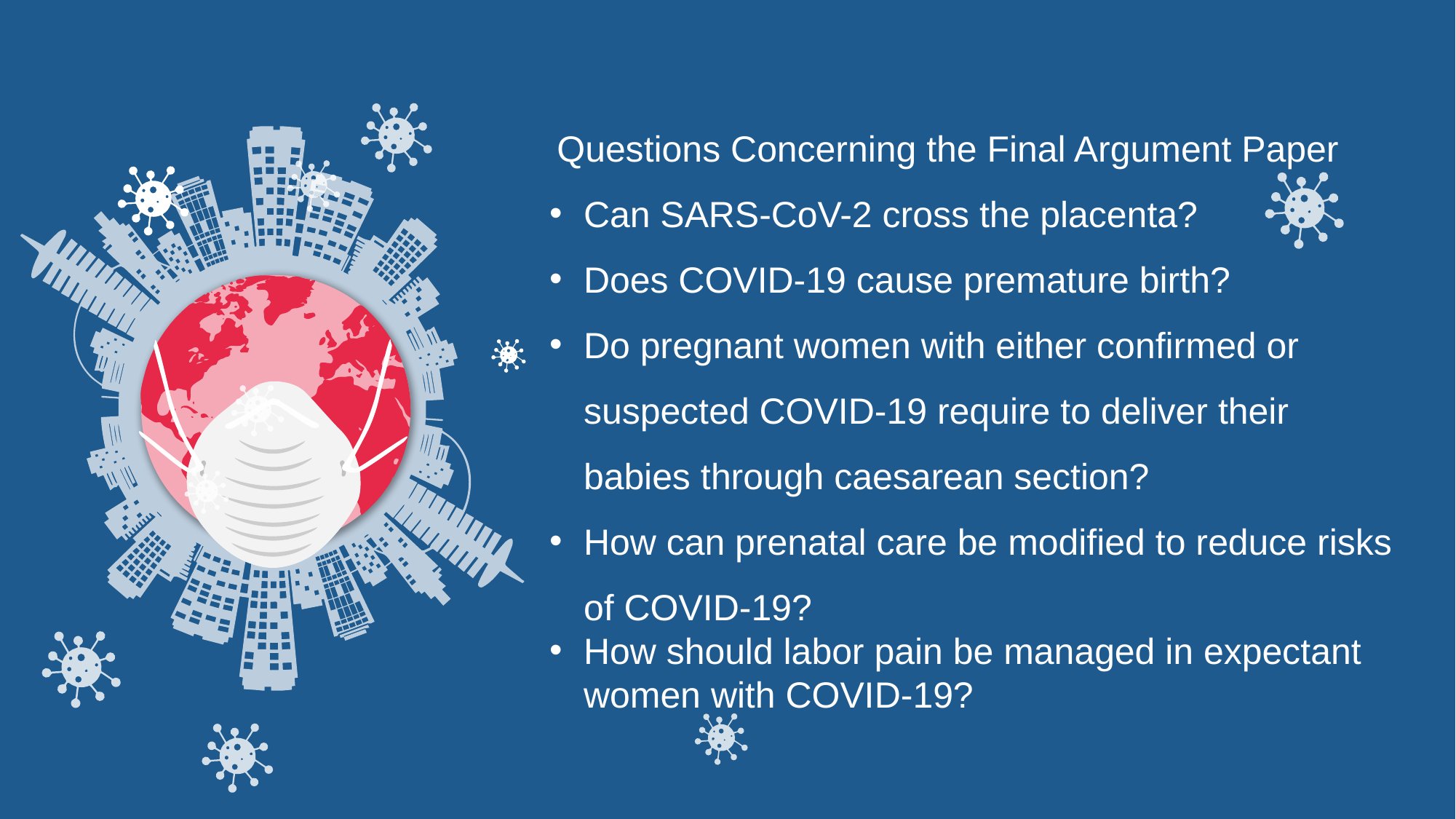

Questions Concerning the Final Argument Paper
Can SARS-CoV-2 cross the placenta?
Does COVID-19 cause premature birth?
Do pregnant women with either confirmed or suspected COVID-19 require to deliver their babies through caesarean section?
How can prenatal care be modified to reduce risks of COVID-19?
How should labor pain be managed in expectant women with COVID-19?